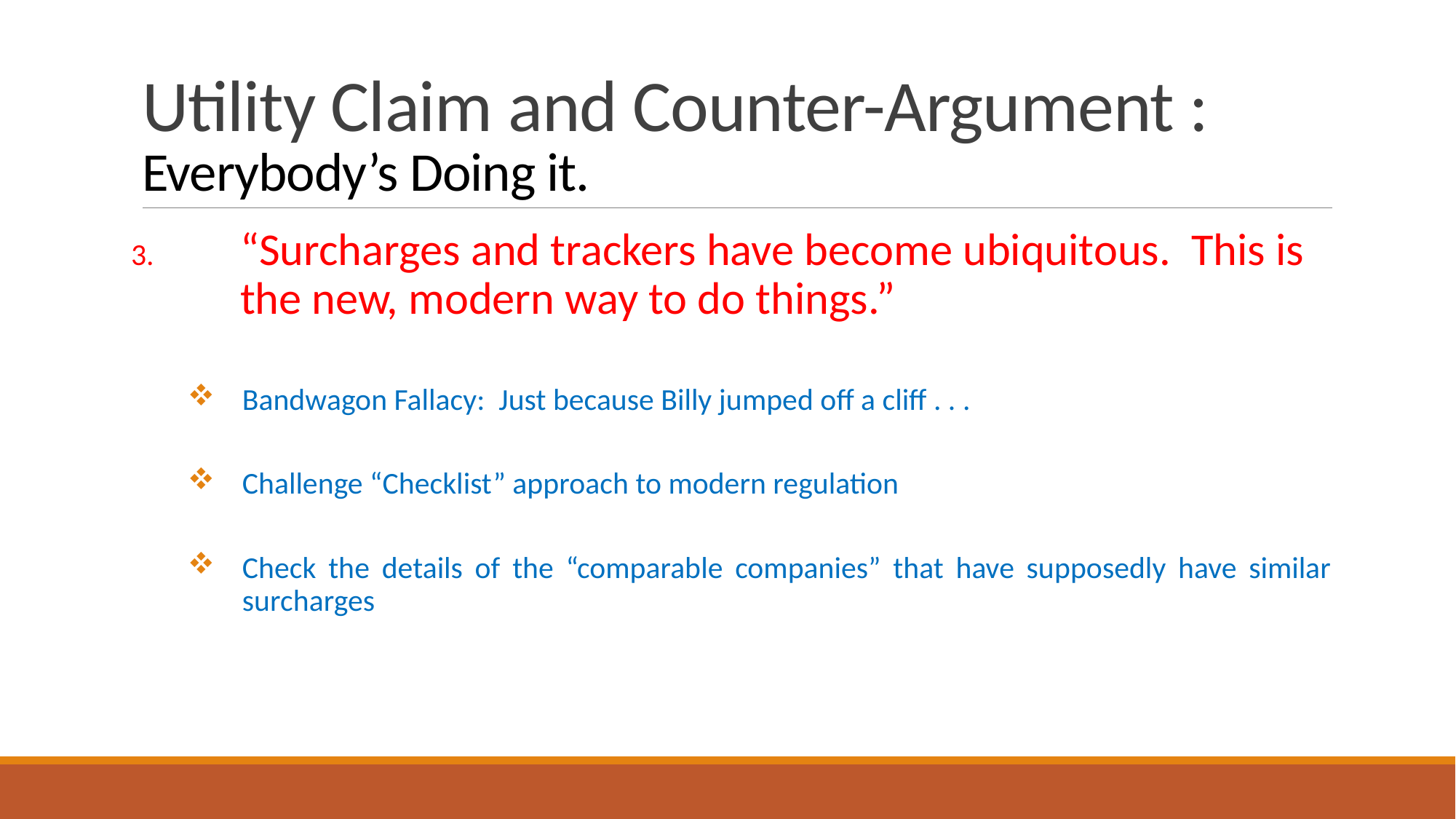

# Utility Claim and Counter-Argument : Everybody’s Doing it.
3.	“Surcharges and trackers have become ubiquitous.  This is 	the new, modern way to do things.”

Bandwagon Fallacy:  Just because Billy jumped off a cliff . . .

Challenge “Checklist” approach to modern regulation

Check the details of the “comparable companies” that have supposedly have similar surcharges